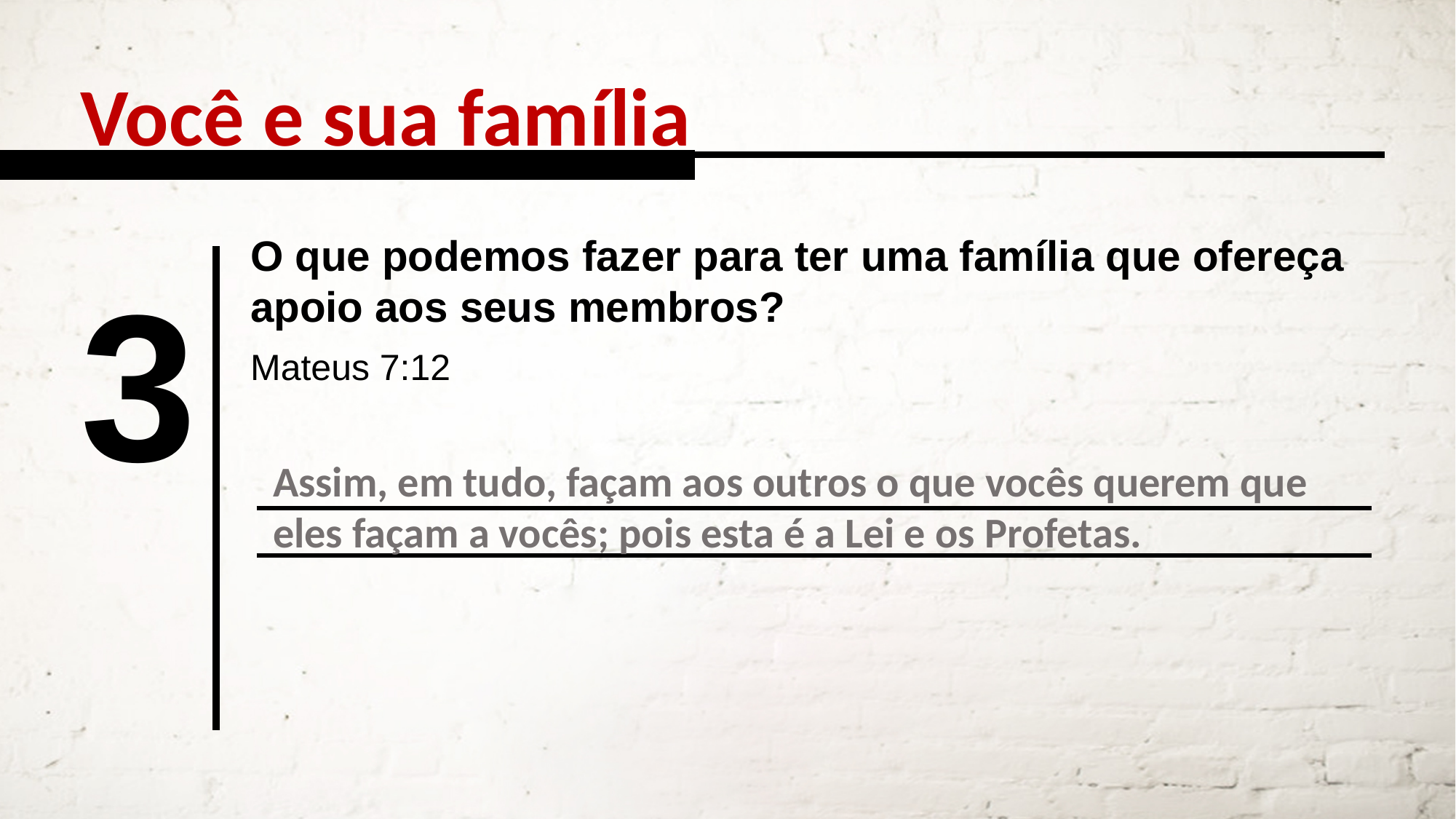

Você e sua família

O que podemos fazer para ter uma família que ofereça apoio aos seus membros?
3
Mateus 7:12
Assim, em tudo, façam aos outros o que vocês querem que eles façam a vocês; pois esta é a Lei e os Profetas.